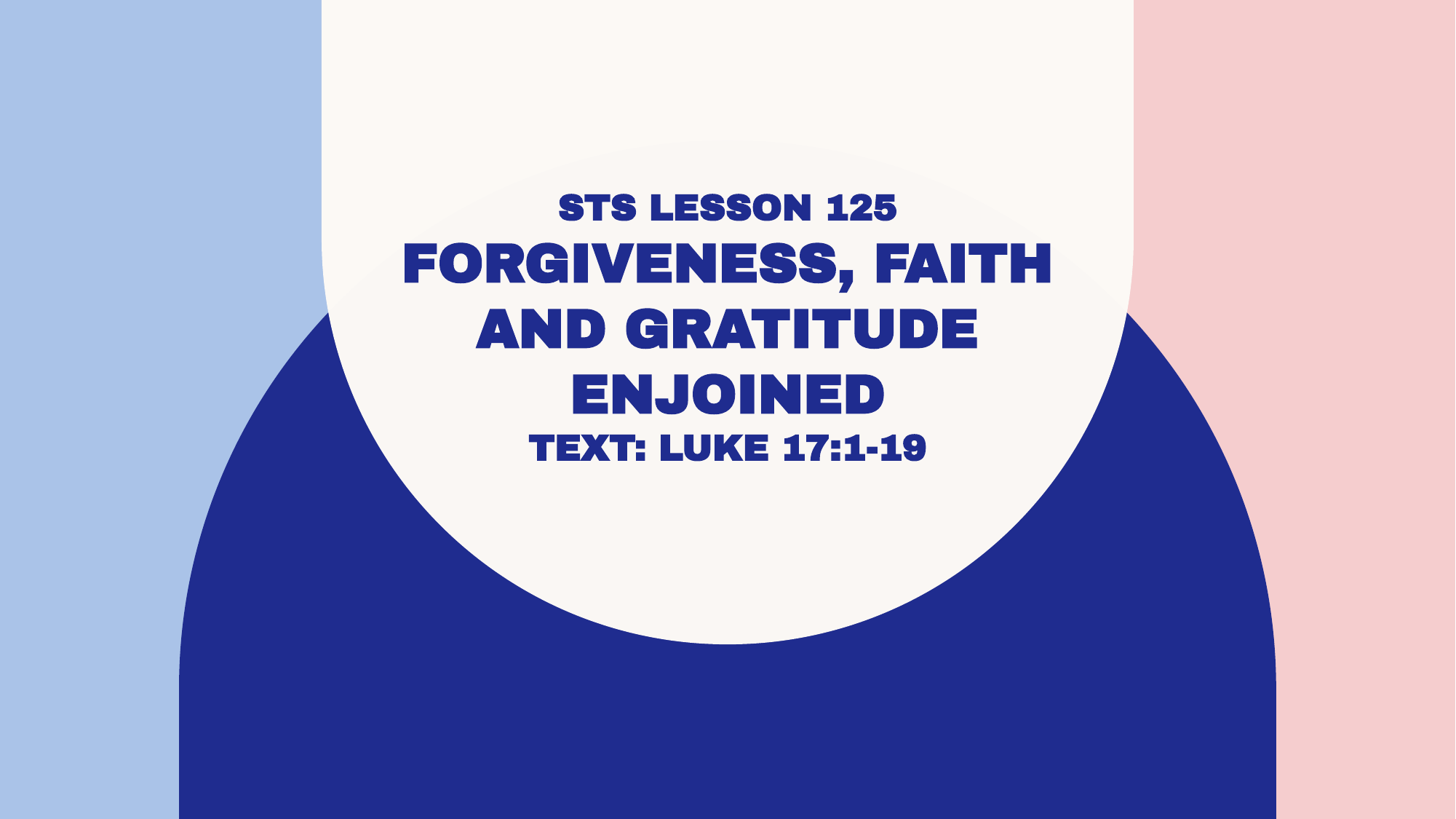

# STS Lesson 125 FORGIVENESS, FAITH AND GRATITUDE ENJOINED TEXT: Luke 17:1-19